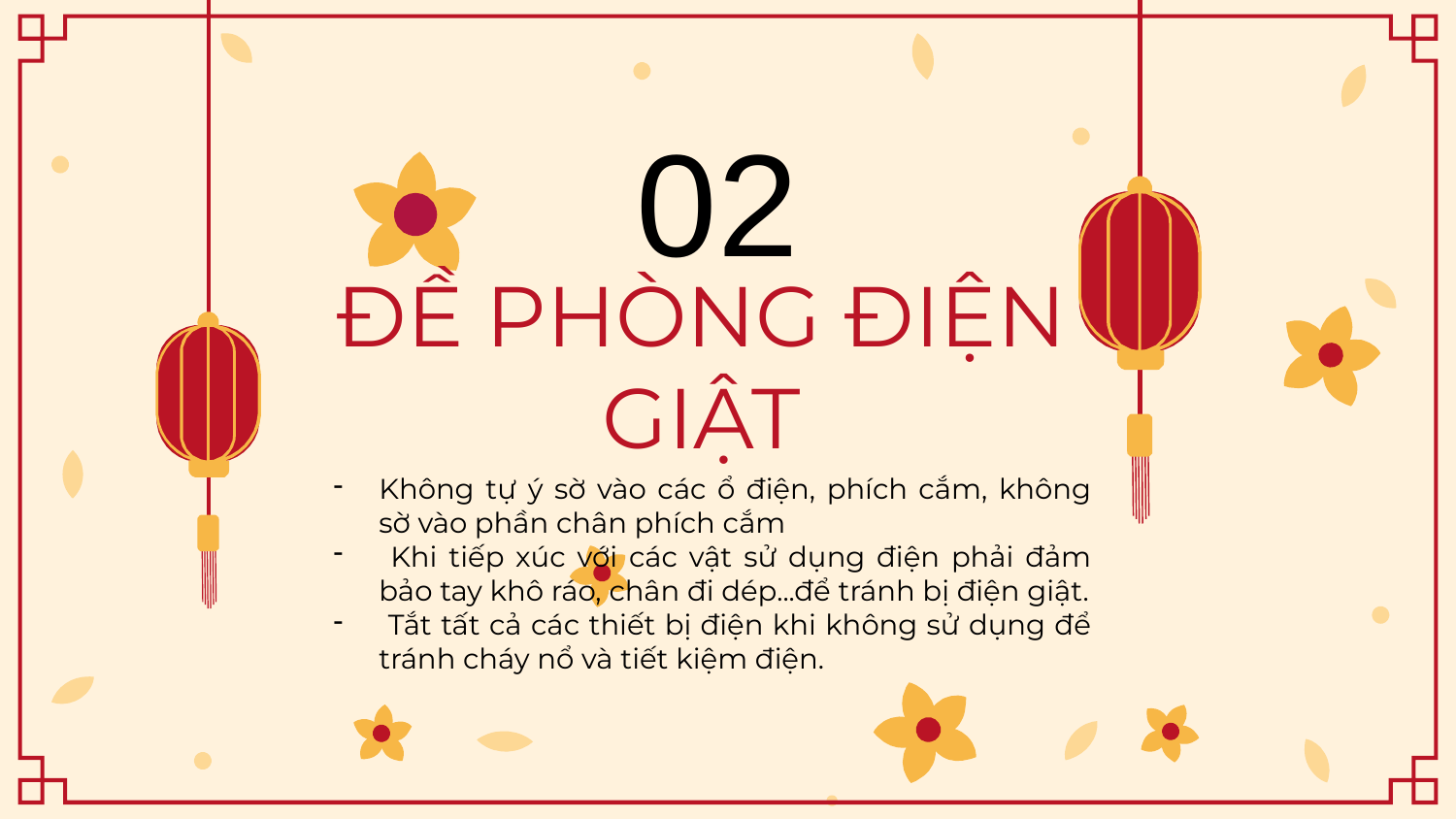

02

# ĐỀ PHÒNG ĐIỆN GIẬT
Không tự ý sờ vào các ổ điện, phích cắm, không sờ vào phần chân phích cắm
 Khi tiếp xúc với các vật sử dụng điện phải đảm bảo tay khô ráo, chân đi dép...để tránh bị điện giật.
 Tắt tất cả các thiết bị điện khi không sử dụng để tránh cháy nổ và tiết kiệm điện.